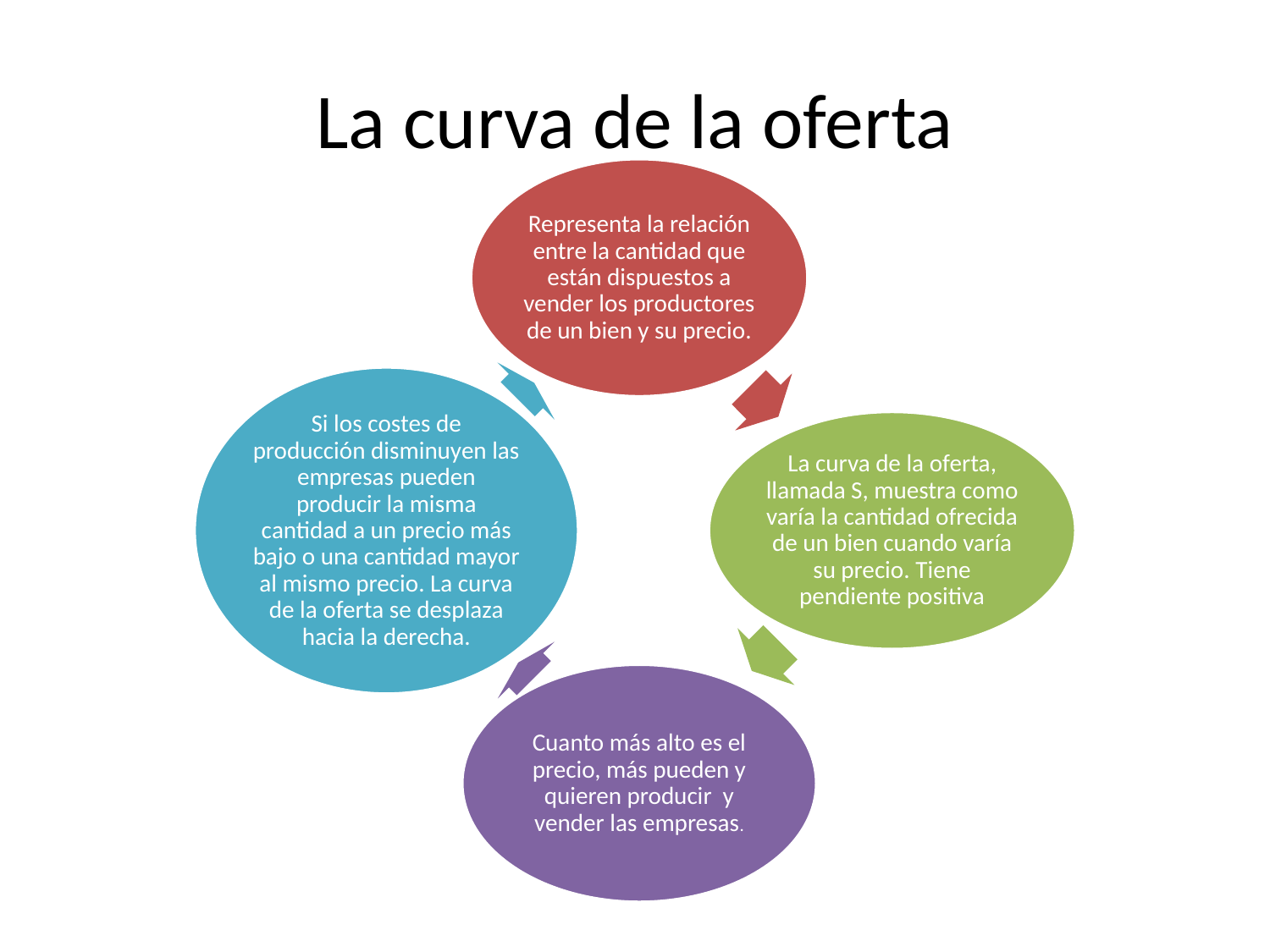

# La curva de la oferta
Representa la relación entre la cantidad que están dispuestos a vender los productores de un bien y su precio.

La curva de la oferta, llamada S, muestra como varía la cantidad ofrecida de un bien cuando varía su precio. Tiene pendiente positiva

Cuanto más alto es el precio, más pueden y quieren producir  y vender las empresas.

Si los costes de producción disminuyen las empresas pueden producir la misma cantidad a un precio más bajo o una cantidad mayor al mismo precio. La curva de la oferta se desplaza hacia la derecha.